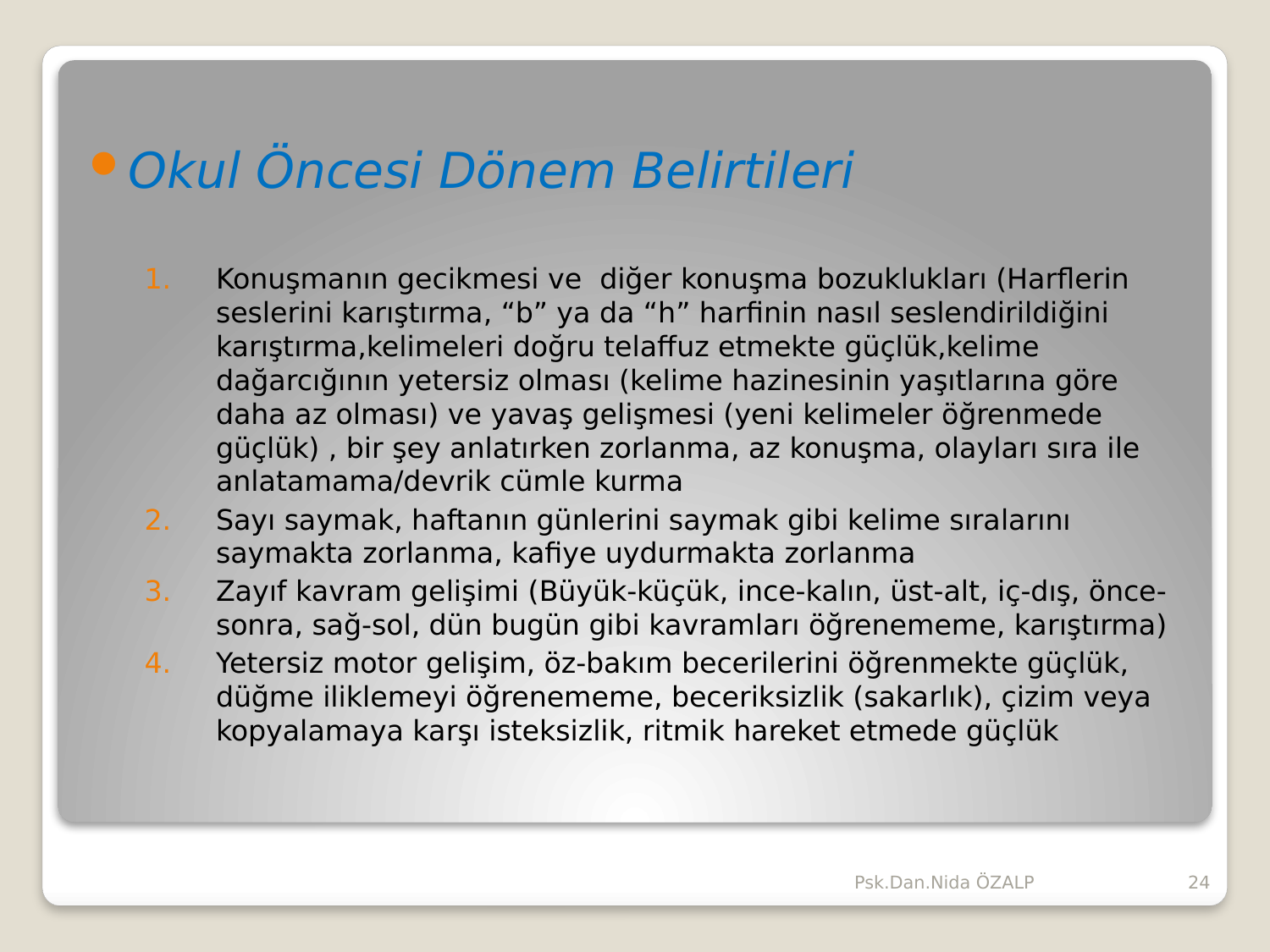

Okul Öncesi Dönem Belirtileri

Konuşmanın gecikmesi ve  diğer konuşma bozuklukları (Harflerin seslerini karıştırma, “b” ya da “h” harfinin nasıl seslendirildiğini karıştırma,kelimeleri doğru telaffuz etmekte güçlük,kelime dağarcığının yetersiz olması (kelime hazinesinin yaşıtlarına göre daha az olması) ve yavaş gelişmesi (yeni kelimeler öğrenmede güçlük) , bir şey anlatırken zorlanma, az konuşma, olayları sıra ile anlatamama/devrik cümle kurma
Sayı saymak, haftanın günlerini saymak gibi kelime sıralarını saymakta zorlanma, kafiye uydurmakta zorlanma
Zayıf kavram gelişimi (Büyük-küçük, ince-kalın, üst-alt, iç-dış, önce-sonra, sağ-sol, dün bugün gibi kavramları öğrenememe, karıştırma)
Yetersiz motor gelişim, öz-bakım becerilerini öğrenmekte güçlük, düğme iliklemeyi öğrenememe, beceriksizlik (sakarlık), çizim veya kopyalamaya karşı isteksizlik, ritmik hareket etmede güçlük

Psk.Dan.Nida ÖZALP
24